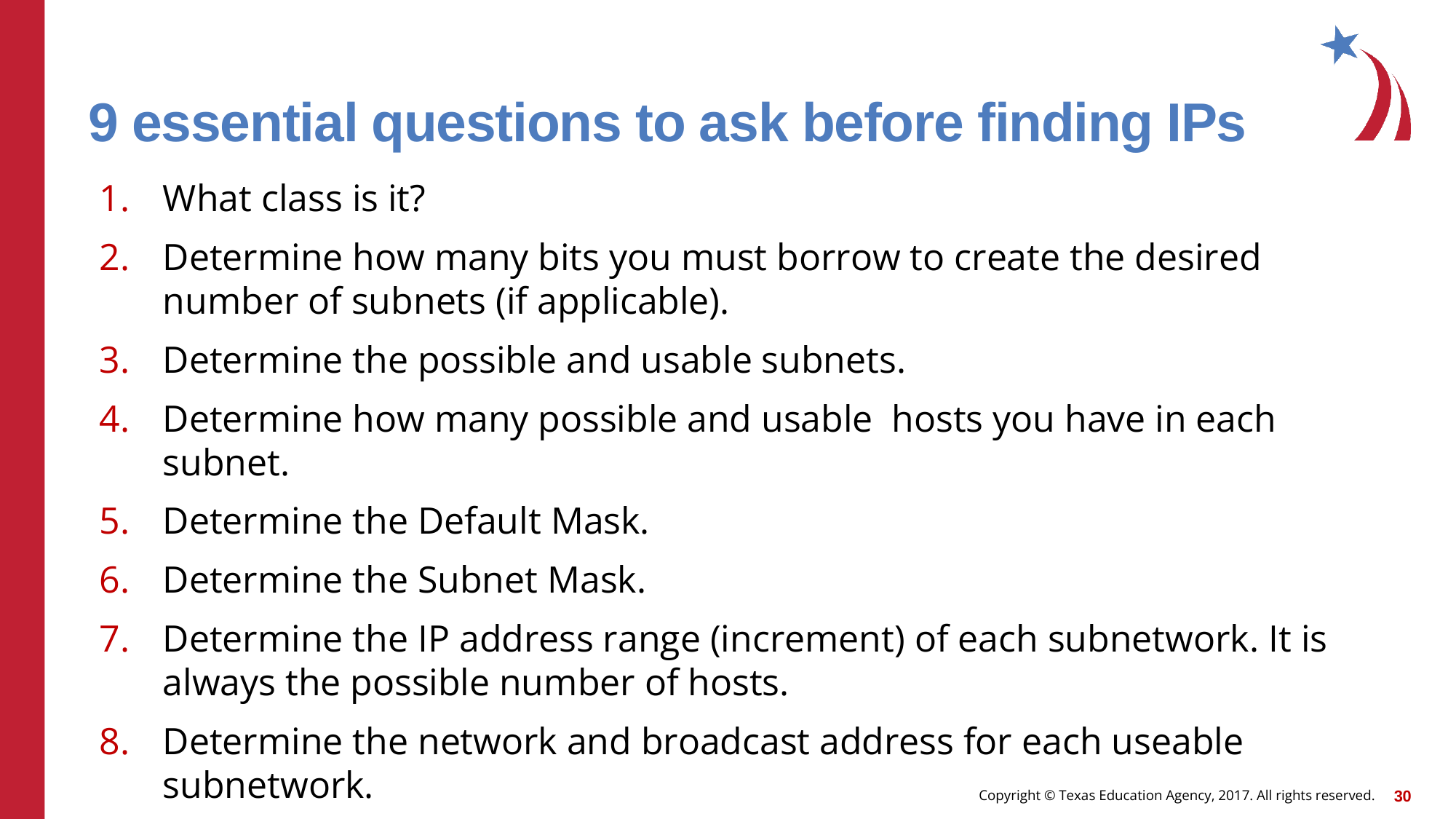

# 9 essential questions to ask before finding IPs
What class is it?
Determine how many bits you must borrow to create the desired number of subnets (if applicable).
Determine the possible and usable subnets.
Determine how many possible and usable  hosts you have in each subnet.
Determine the Default Mask.
Determine the Subnet Mask.
Determine the IP address range (increment) of each subnetwork. It is always the possible number of hosts.
Determine the network and broadcast address for each useable subnetwork.
Determine the usable range for each subnetwork.